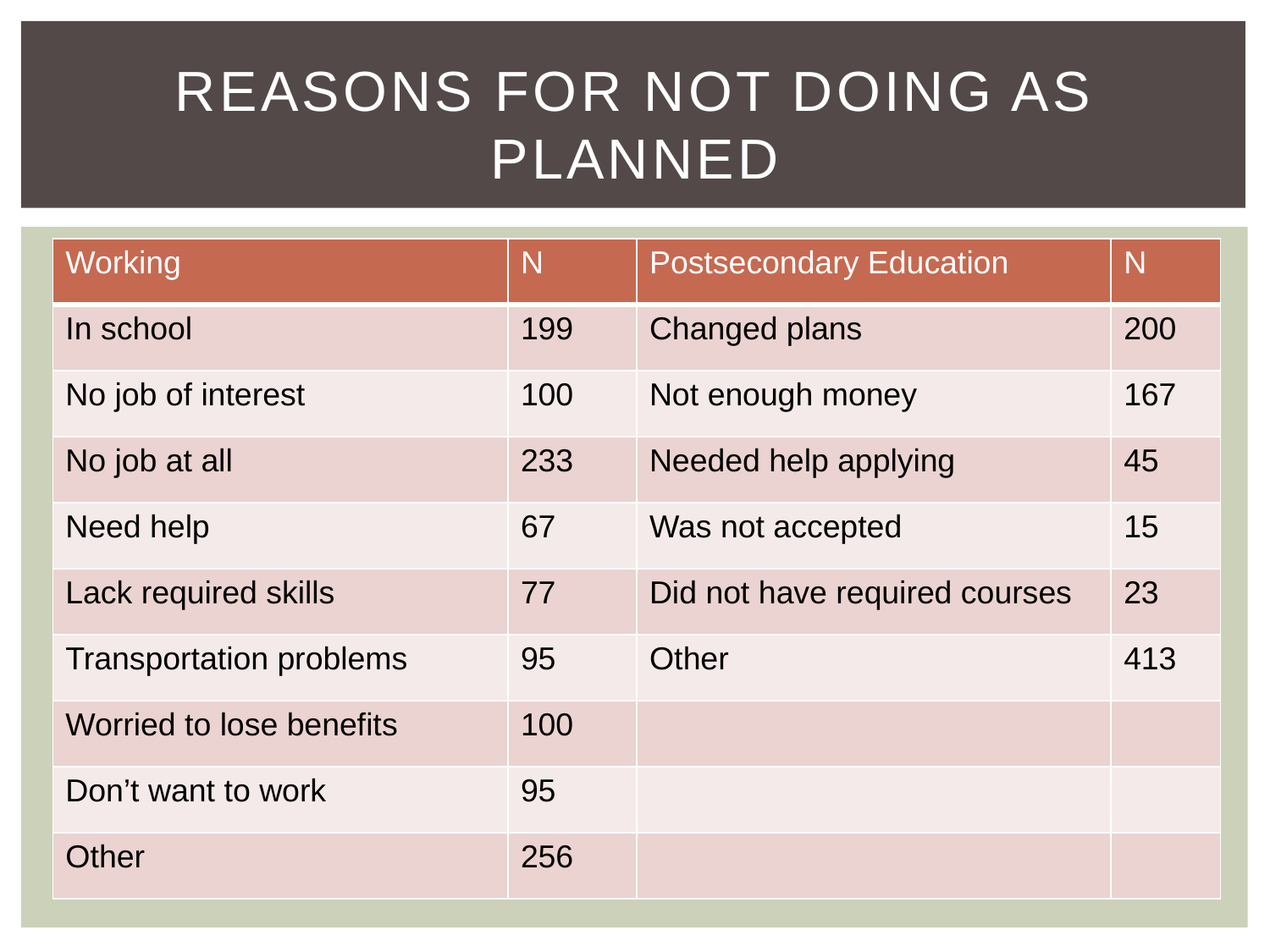

# Reasons for not doing as planned
| Working | N | Postsecondary Education | N |
| --- | --- | --- | --- |
| In school | 199 | Changed plans | 200 |
| No job of interest | 100 | Not enough money | 167 |
| No job at all | 233 | Needed help applying | 45 |
| Need help | 67 | Was not accepted | 15 |
| Lack required skills | 77 | Did not have required courses | 23 |
| Transportation problems | 95 | Other | 413 |
| Worried to lose benefits | 100 |  |  |
| Don’t want to work | 95 |  |  |
| Other | 256 |  |  |